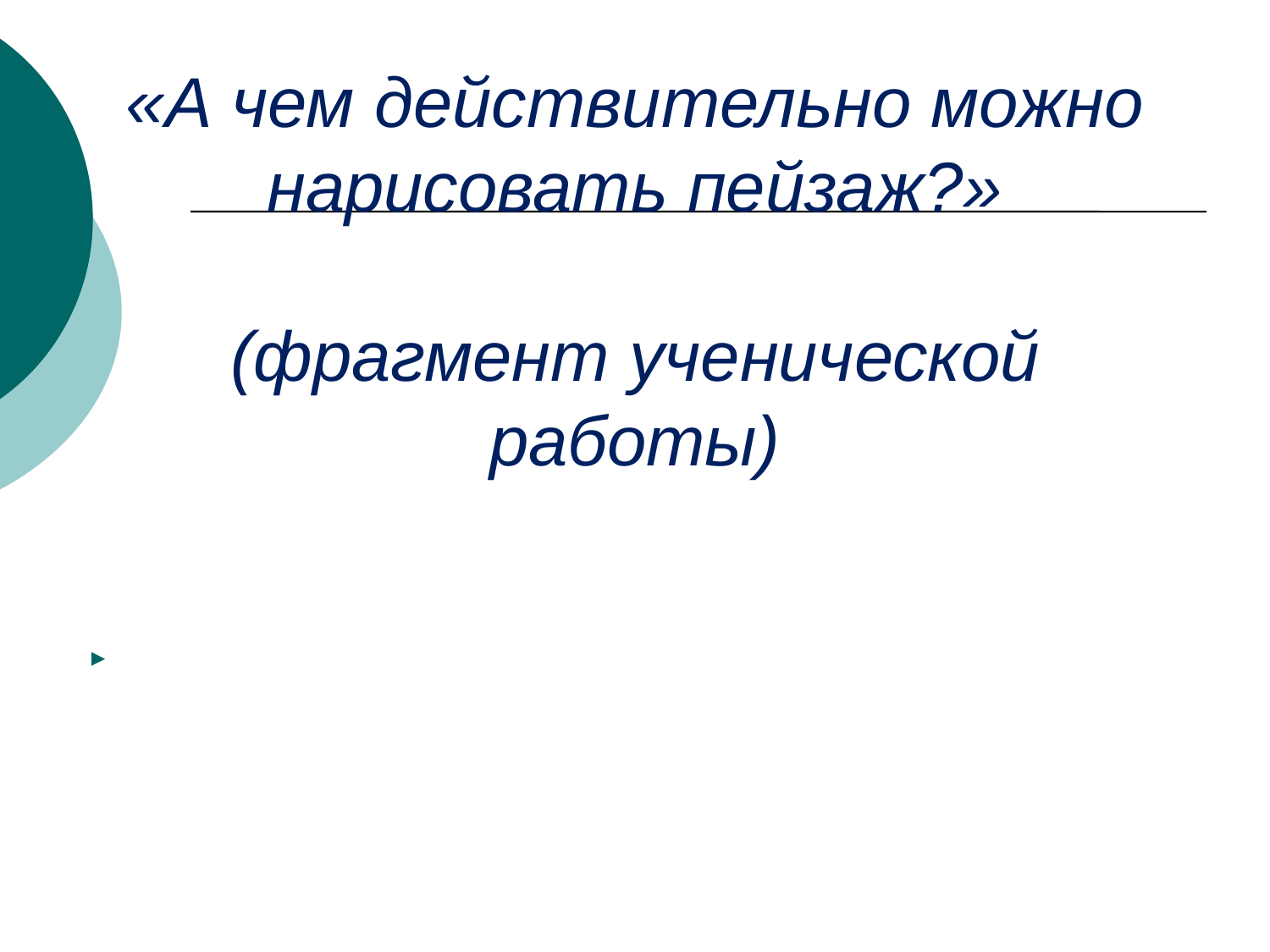

# «А чем действительно можно нарисовать пейзаж?» (фрагмент ученической работы)